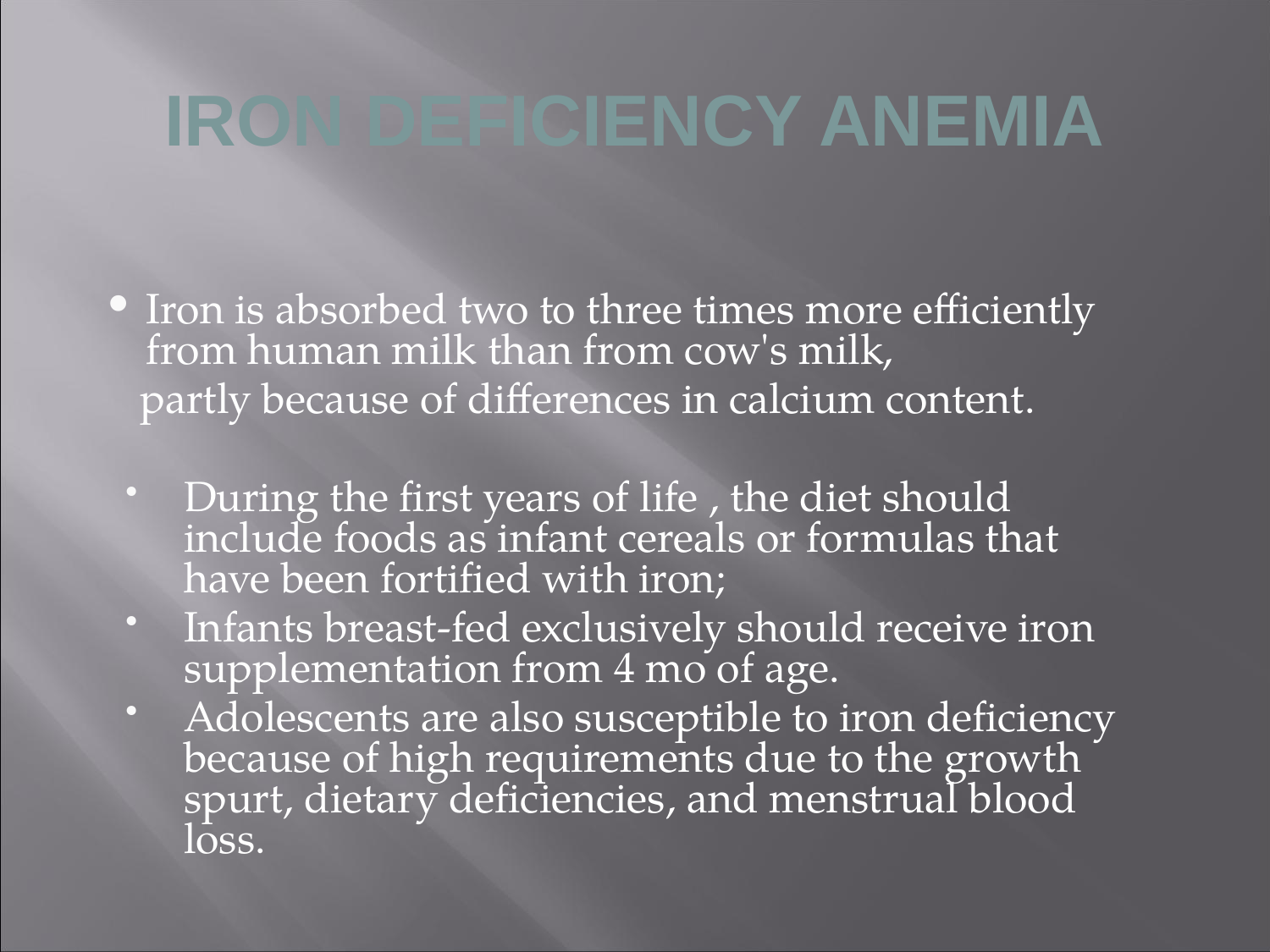

# IRON DEFICIENCY ANEMIA

Iron is absorbed two to three times more efficiently from human milk than from cow's milk,
   partly because of differences in calcium content.

During the first years of life , the diet should include foods as infant cereals or formulas that have been fortified with iron;
Infants breast-fed exclusively should receive iron supplementation from 4 mo of age.
Adolescents are also susceptible to iron deficiency because of high requirements due to the growth spurt, dietary deficiencies, and menstrual blood loss.